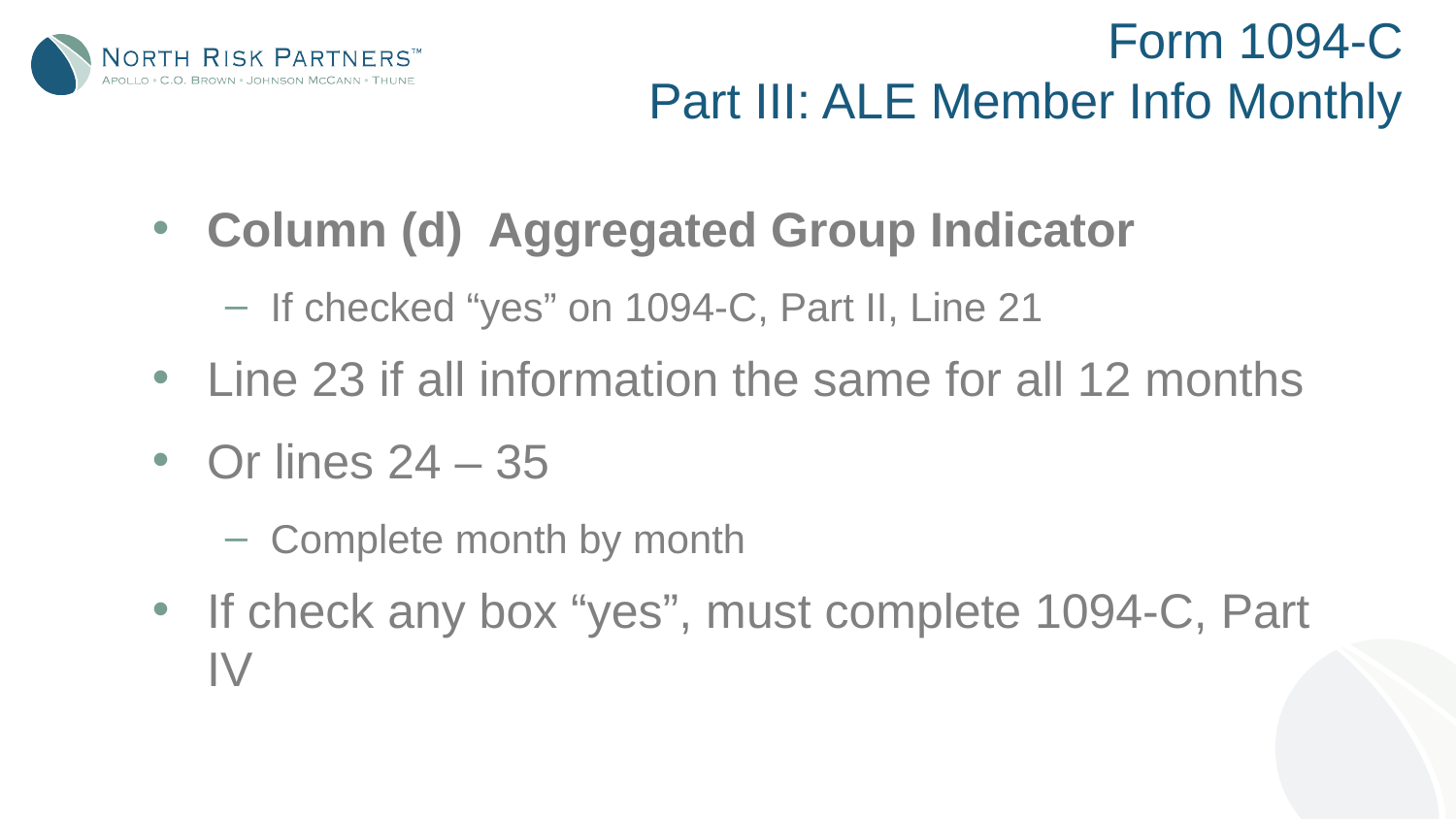

# Form 1094-C Part III: ALE Member Info Monthly
Column (d)  Aggregated Group Indicator
If checked “yes” on 1094-C, Part II, Line 21
Line 23 if all information the same for all 12 months
Or lines 24 – 35
Complete month by month
If check any box “yes”, must complete 1094-C, Part IV